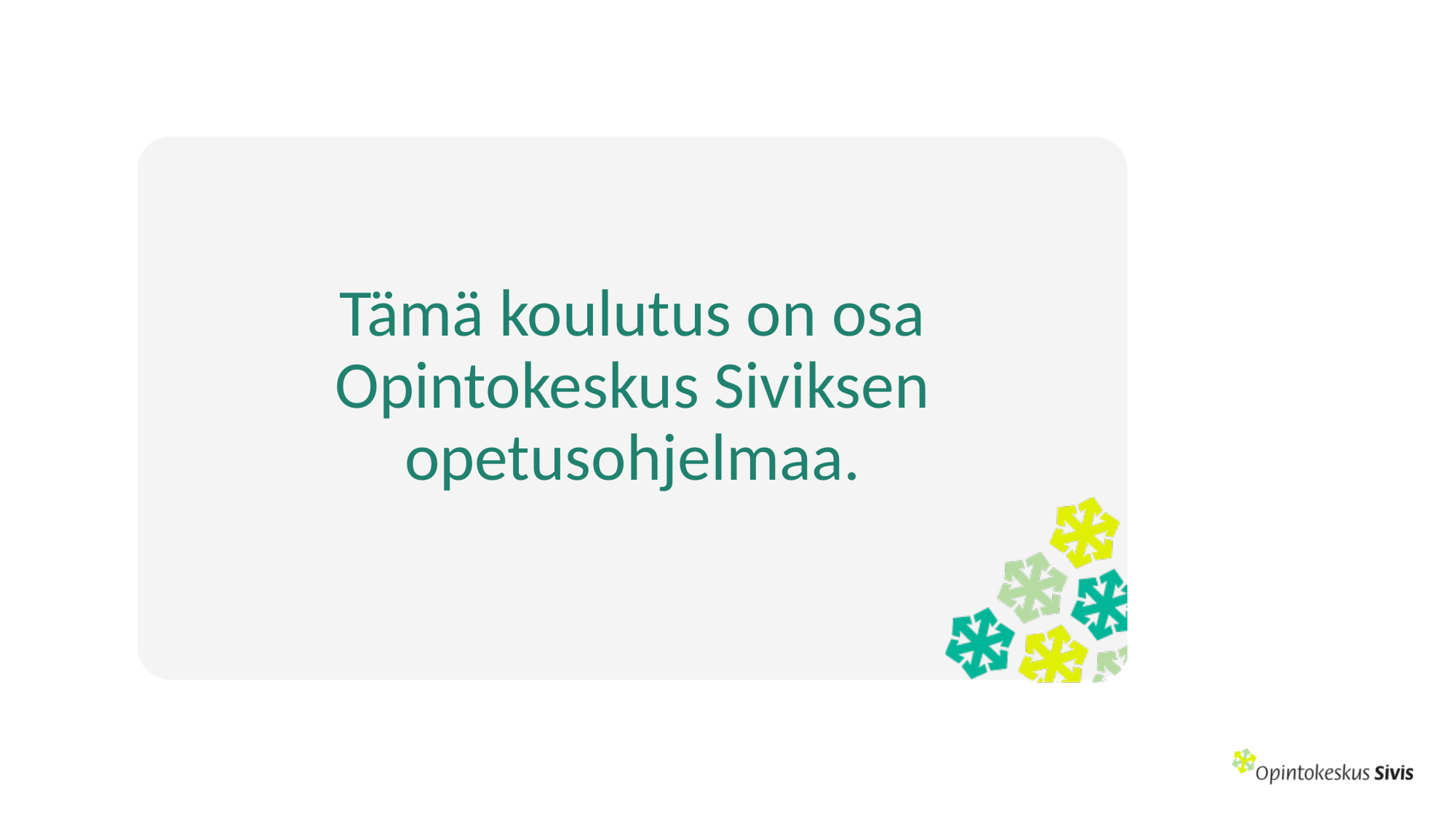

Esittelydia 1
Tämä koulutus on osa Opintokeskus Siviksen opetusohjelmaa.